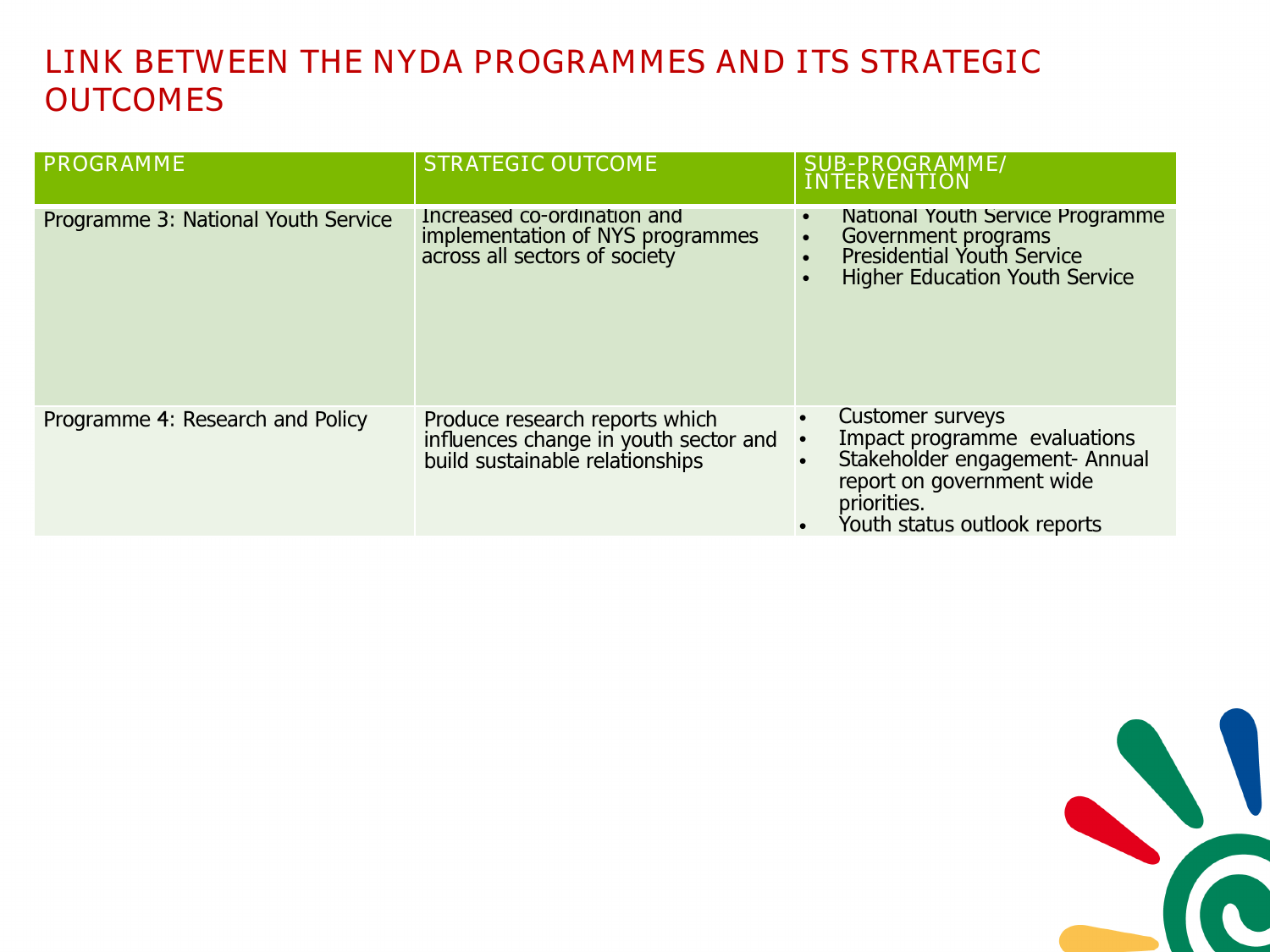

# LINK BETWEEN THE NYDA PROGRAMMES AND ITS STRATEGIC OUTCOMES
| PROGRAMME | STRATEGIC OUTCOME | Sub-programme/INTERVENTION |
| --- | --- | --- |
| Programme 3: National Youth Service | Increased co-ordination and implementation of NYS programmes across all sectors of society | National Youth Service Programme Government programs Presidential Youth Service Higher Education Youth Service |
| Programme 4: Research and Policy | Produce research reports which influences change in youth sector and build sustainable relationships | Customer surveys Impact programme evaluations Stakeholder engagement- Annual report on government wide priorities. Youth status outlook reports |